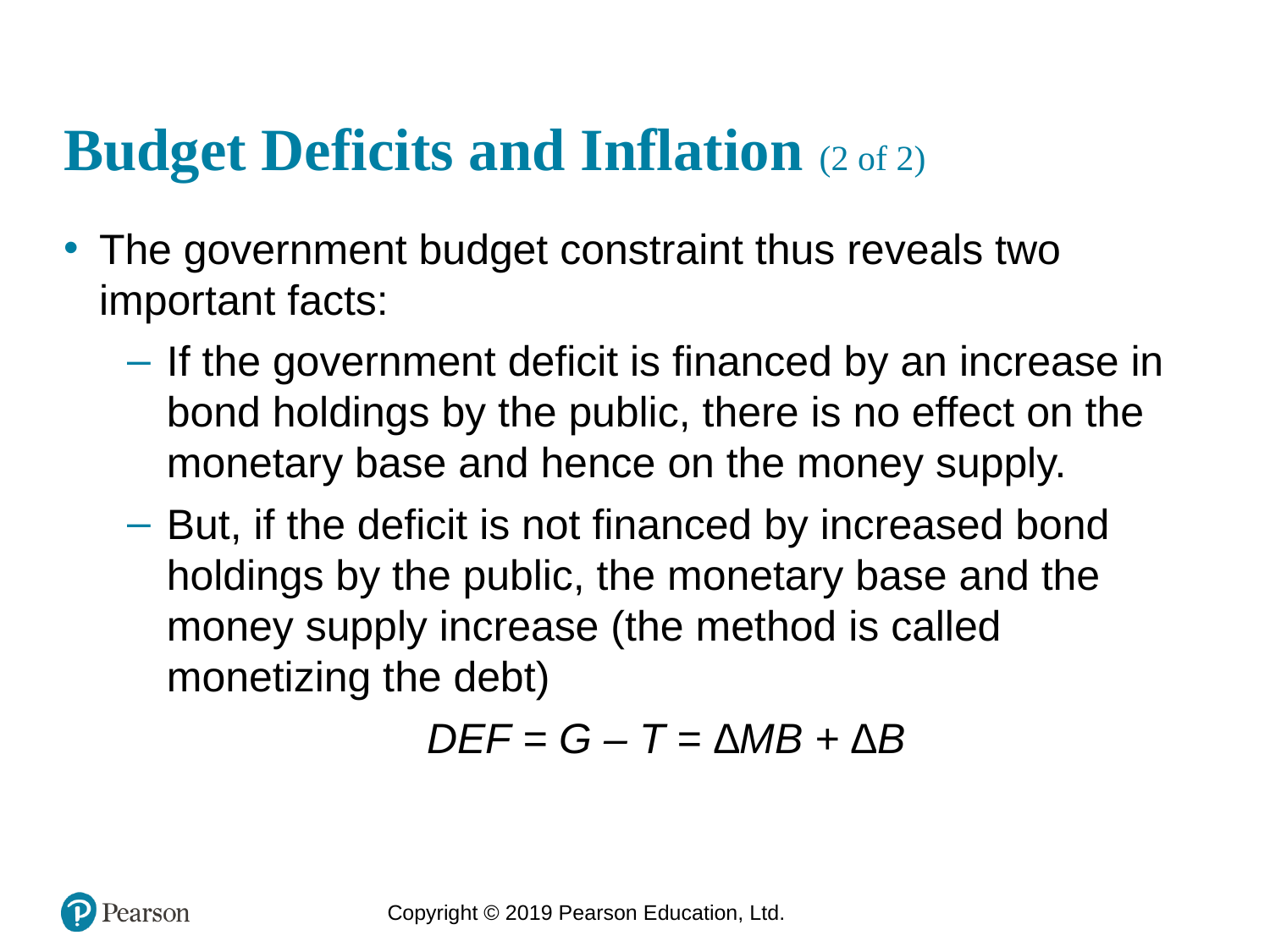

# Budget Deficits and Inflation (2 of 2)
The government budget constraint thus reveals two important facts:
If the government deficit is financed by an increase in bond holdings by the public, there is no effect on the monetary base and hence on the money supply.
But, if the deficit is not financed by increased bond holdings by the public, the monetary base and the money supply increase (the method is called monetizing the debt)
DEF = G – T = ∆MB + ∆B